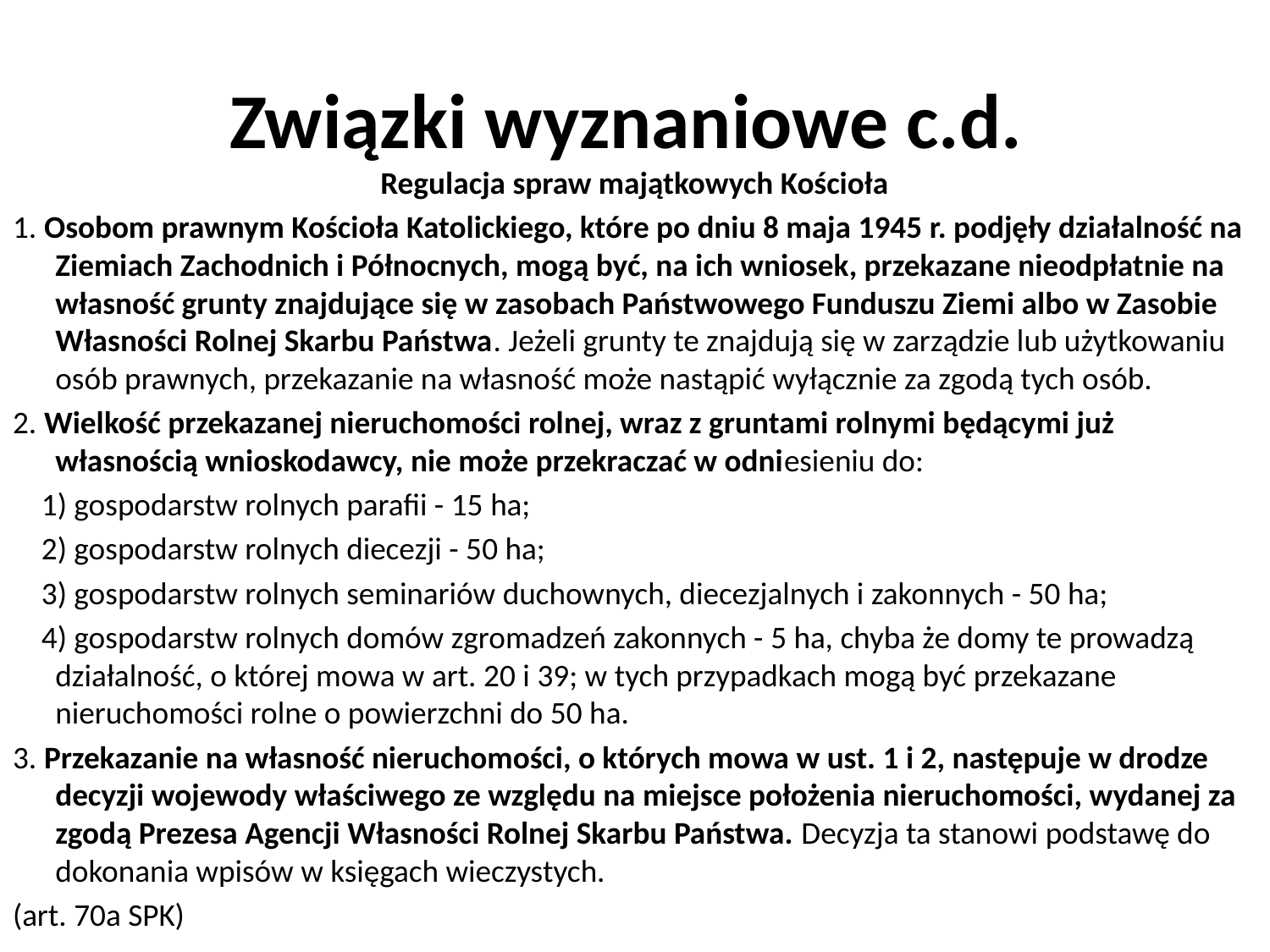

# Związki wyznaniowe c.d.
Regulacja spraw majątkowych Kościoła
1. Osobom prawnym Kościoła Katolickiego, które po dniu 8 maja 1945 r. podjęły działalność na Ziemiach Zachodnich i Północnych, mogą być, na ich wniosek, przekazane nieodpłatnie na własność grunty znajdujące się w zasobach Państwowego Funduszu Ziemi albo w Zasobie Własności Rolnej Skarbu Państwa. Jeżeli grunty te znajdują się w zarządzie lub użytkowaniu osób prawnych, przekazanie na własność może nastąpić wyłącznie za zgodą tych osób.
2. Wielkość przekazanej nieruchomości rolnej, wraz z gruntami rolnymi będącymi już własnością wnioskodawcy, nie może przekraczać w odniesieniu do:
    1) gospodarstw rolnych parafii - 15 ha;
    2) gospodarstw rolnych diecezji - 50 ha;
    3) gospodarstw rolnych seminariów duchownych, diecezjalnych i zakonnych - 50 ha;
    4) gospodarstw rolnych domów zgromadzeń zakonnych - 5 ha, chyba że domy te prowadzą działalność, o której mowa w art. 20 i 39; w tych przypadkach mogą być przekazane nieruchomości rolne o powierzchni do 50 ha.
3. Przekazanie na własność nieruchomości, o których mowa w ust. 1 i 2, następuje w drodze decyzji wojewody właściwego ze względu na miejsce położenia nieruchomości, wydanej za zgodą Prezesa Agencji Własności Rolnej Skarbu Państwa. Decyzja ta stanowi podstawę do dokonania wpisów w księgach wieczystych.
(art. 70a SPK)